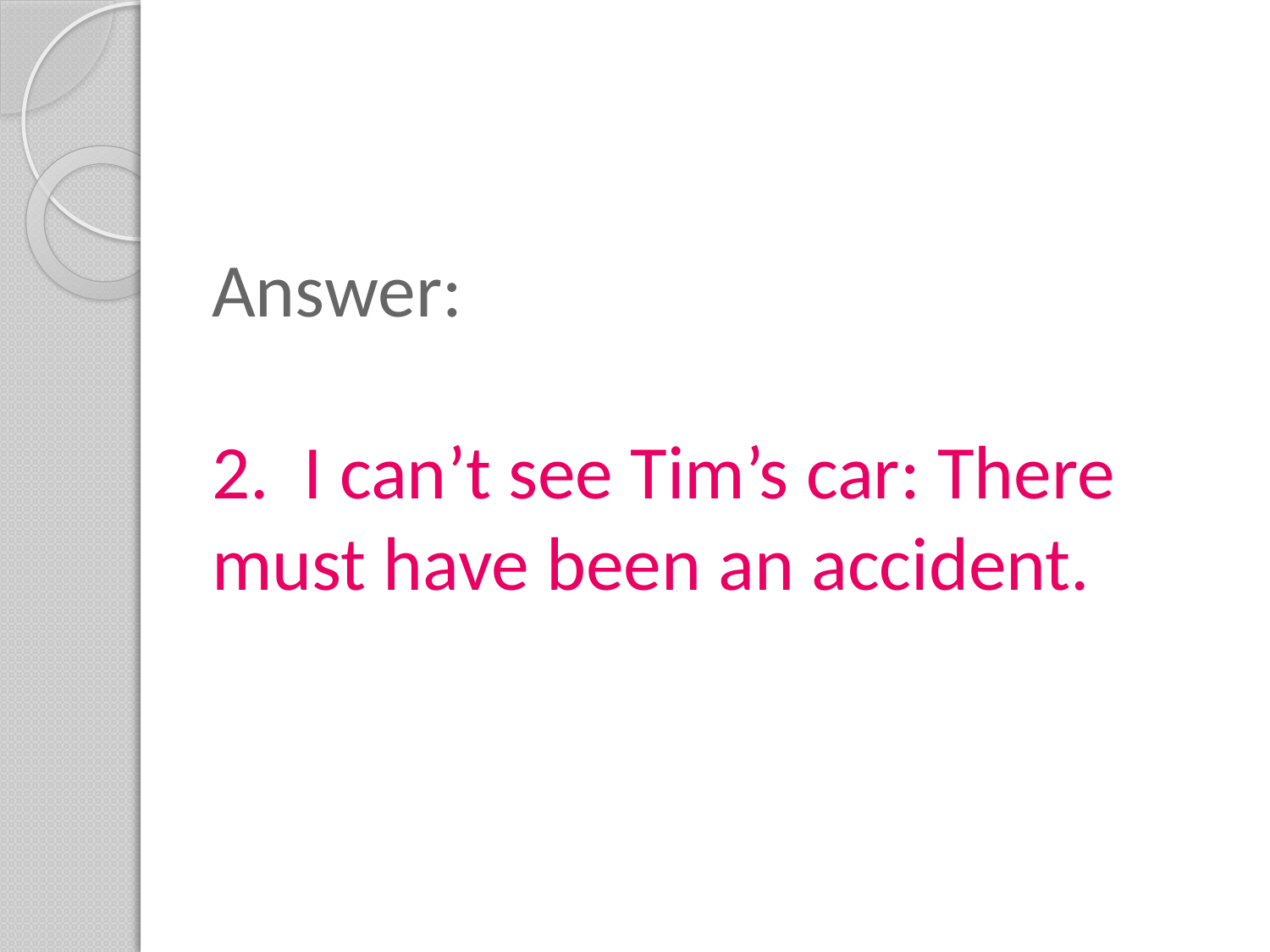

# Answer: 2.  I can’t see Tim’s car: There must have been an accident.